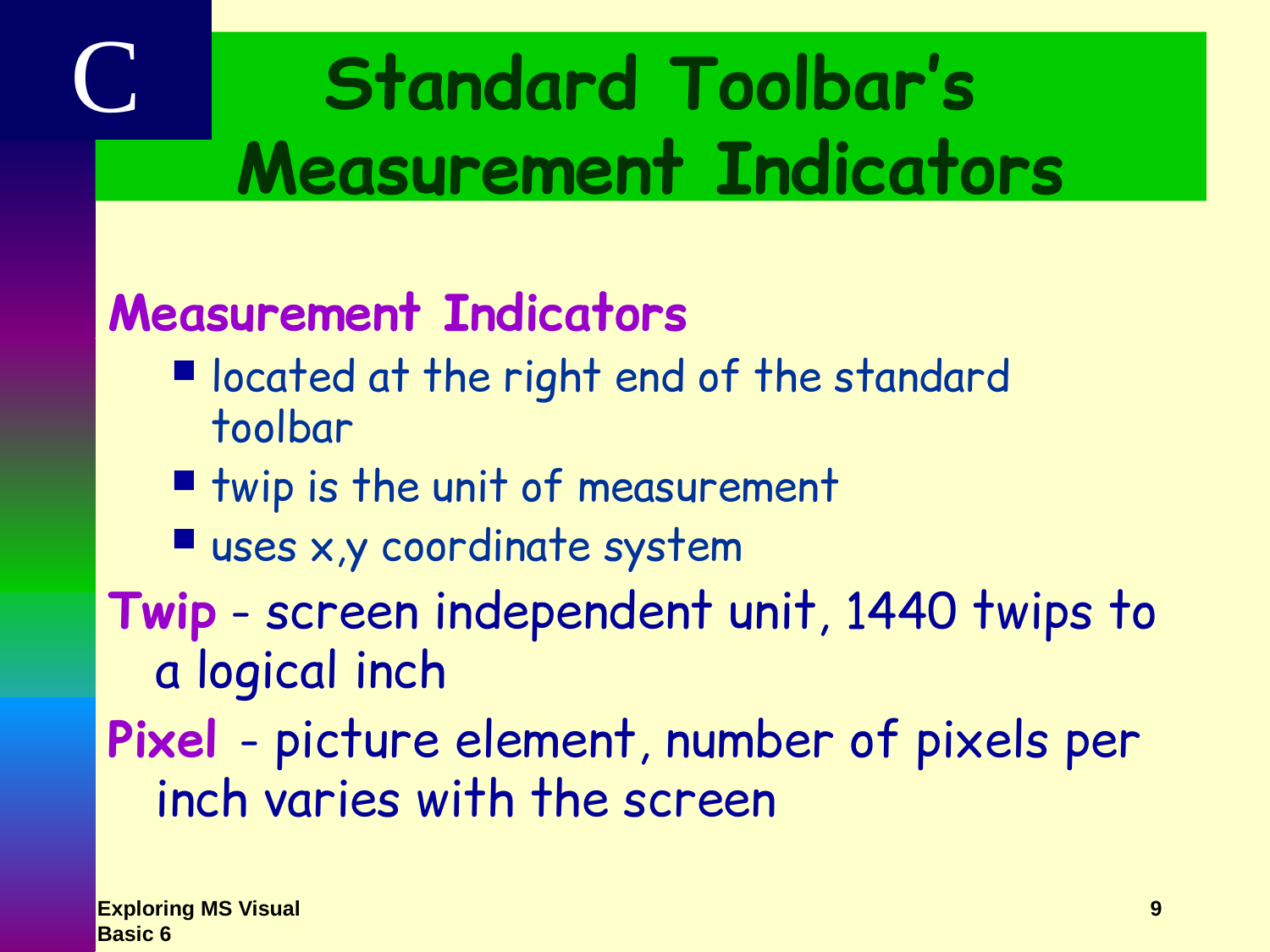

C
# Standard Toolbar’s Measurement Indicators
Measurement Indicators
located at the right end of the standard toolbar
twip is the unit of measurement
uses x,y coordinate system
Twip - screen independent unit, 1440 twips to a logical inch
Pixel - picture element, number of pixels per inch varies with the screen
Exploring MS Visual Basic 6
9